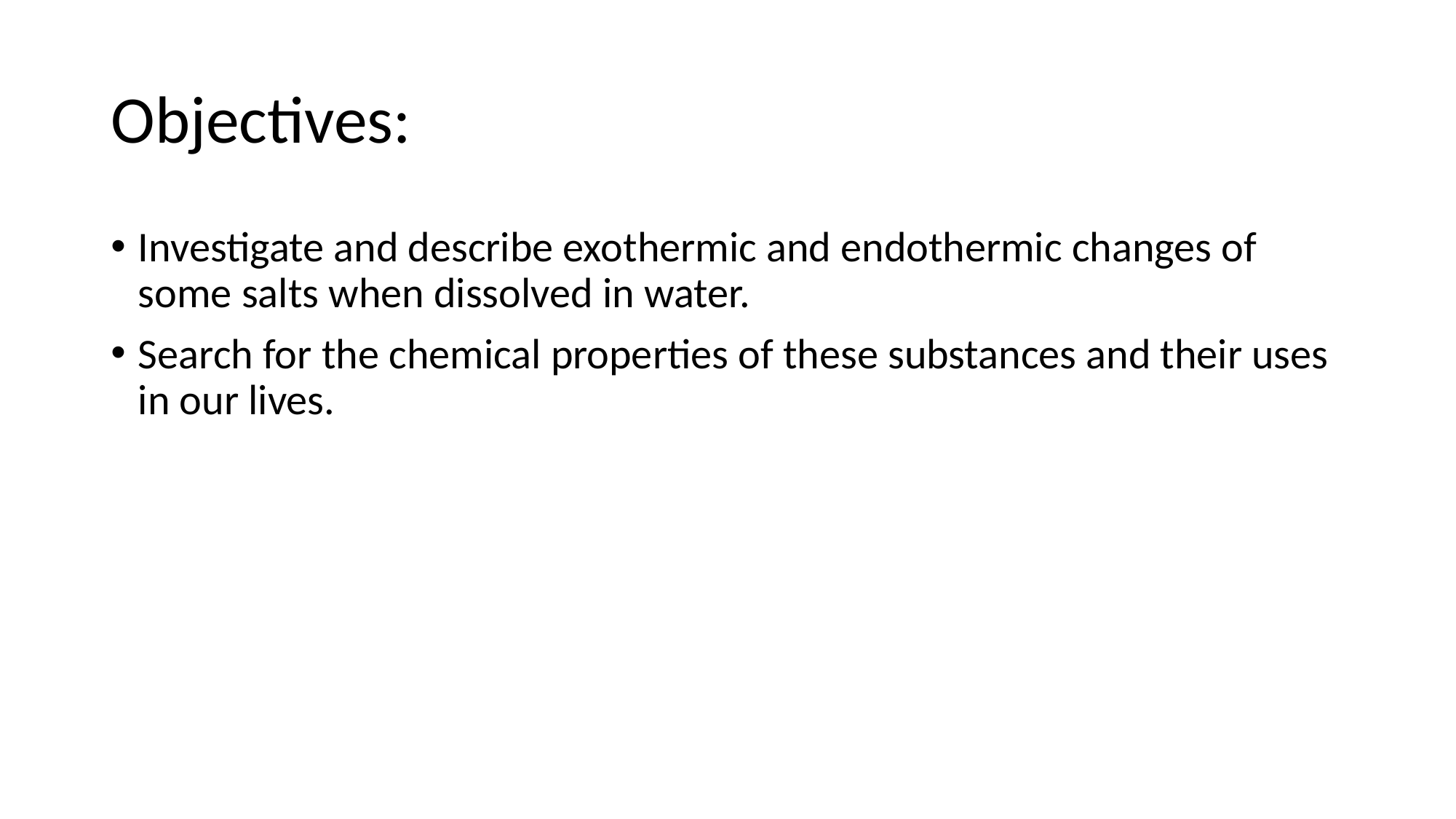

# Objectives:
Investigate and describe exothermic and endothermic changes of some salts when dissolved in water.
Search for the chemical properties of these substances and their uses in our lives.